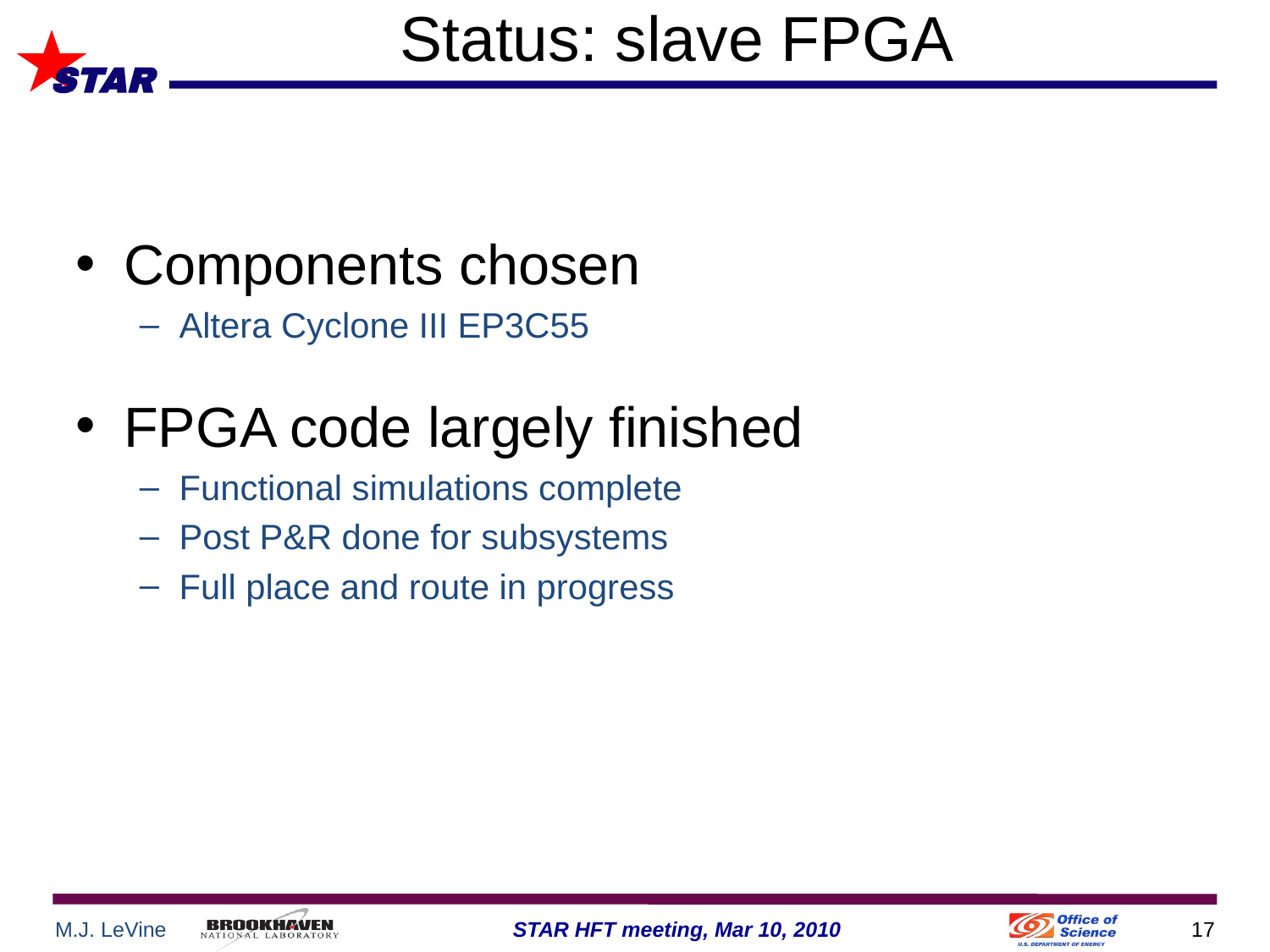

# Status: slave FPGA
Components chosen
Altera Cyclone III EP3C55
FPGA code largely finished
Functional simulations complete
Post P&R done for subsystems
Full place and route in progress